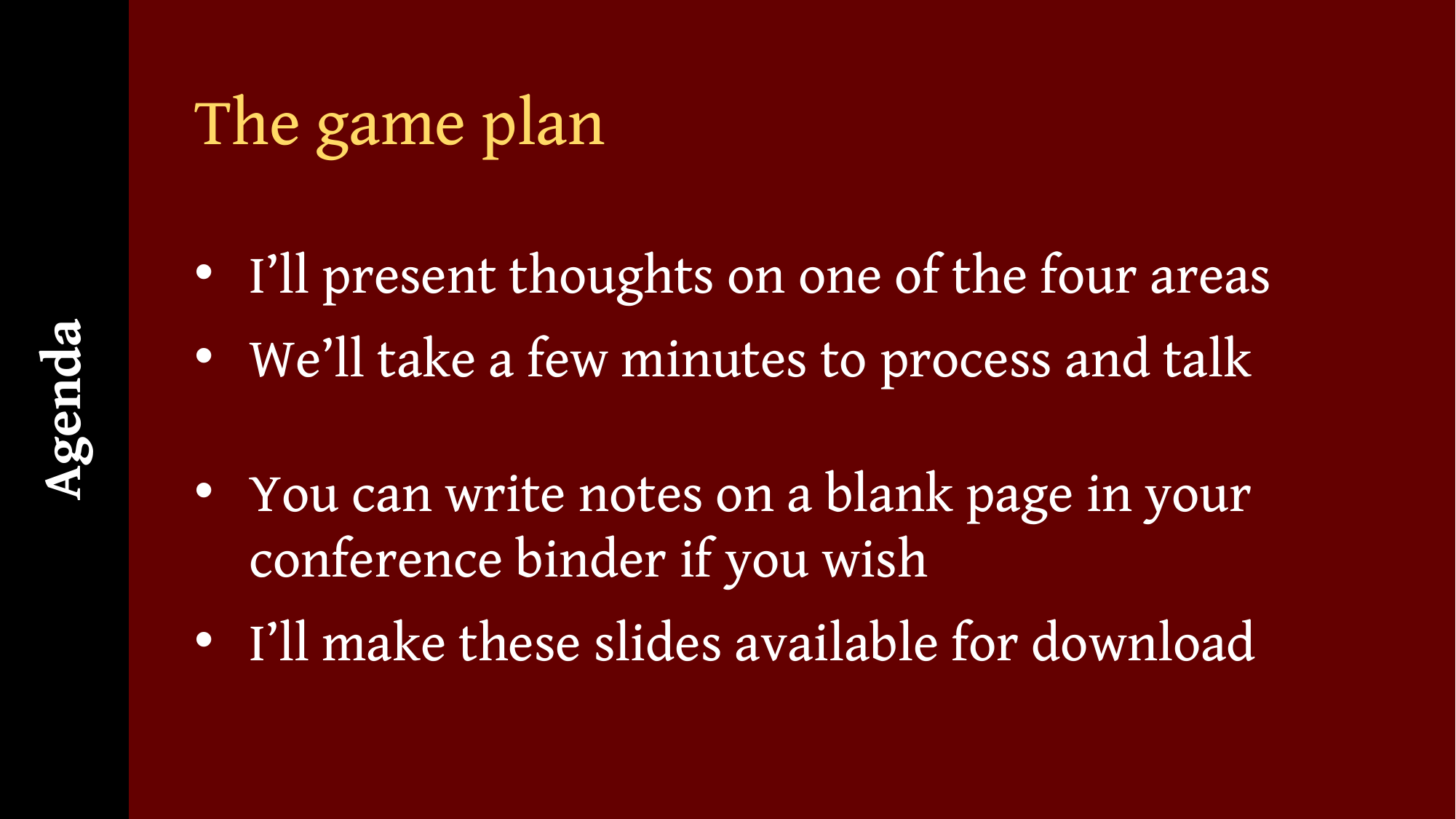

Agenda
# The game plan
I’ll present thoughts on one of the four areas
We’ll take a few minutes to process and talk

You can write notes on a blank page in your conference binder if you wish
I’ll make these slides available for download